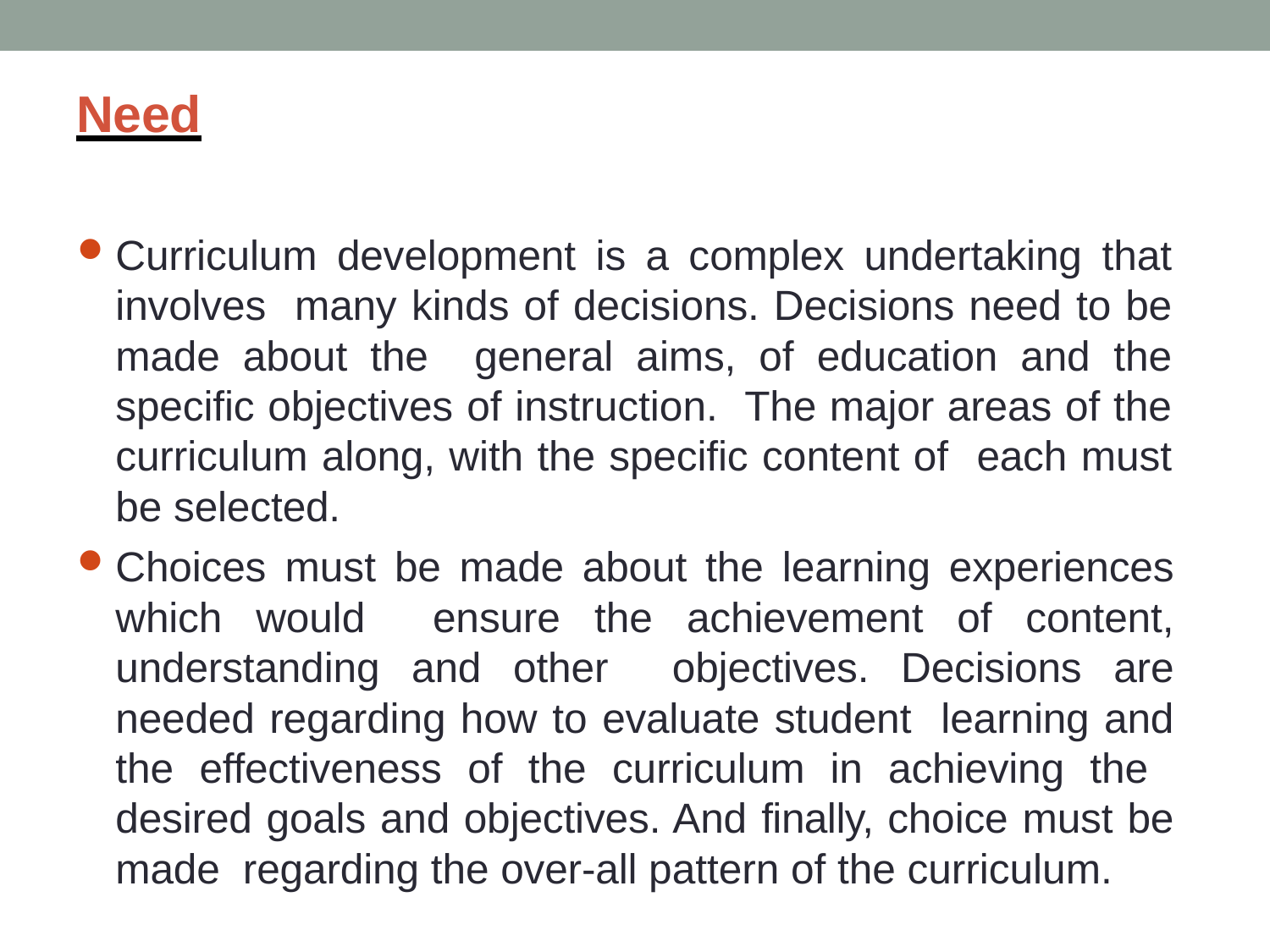

# Need
Curriculum development is a complex undertaking that involves  many kinds of decisions. Decisions need to be made about the  general aims, of education and the specific objectives of instruction.  The major areas of the curriculum along, with the specific content of  each must be selected.
Choices must be made about the learning experiences which would  ensure the achievement of content, understanding and other  objectives. Decisions are needed regarding how to evaluate student  learning and the effectiveness of the curriculum in achieving the  desired goals and objectives. And finally, choice must be made  regarding the over-all pattern of the curriculum.